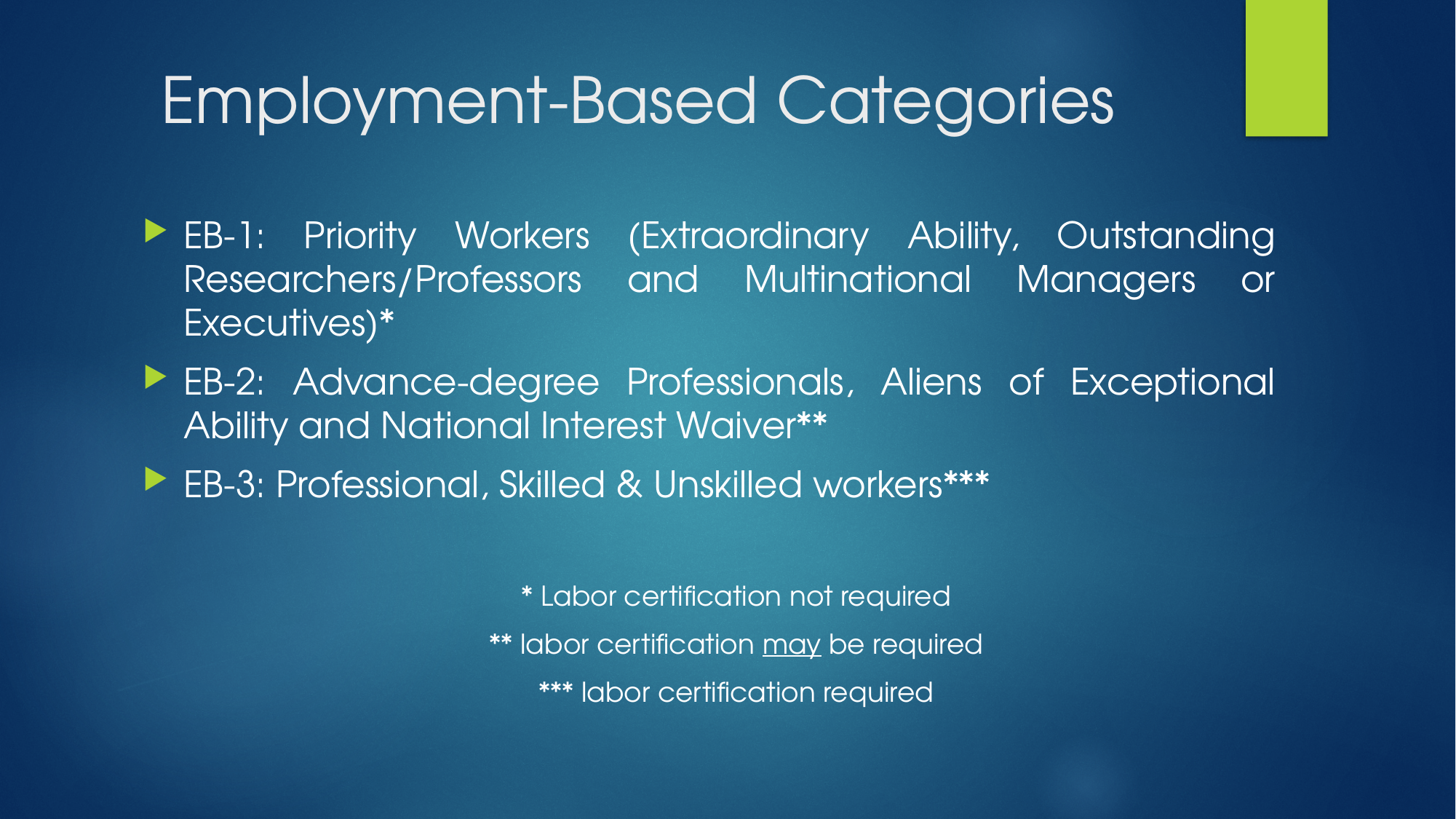

# Employment-Based Categories
EB-1: Priority Workers (Extraordinary Ability, Outstanding Researchers/Professors and Multinational Managers or Executives)*
EB-2: Advance-degree Professionals, Aliens of Exceptional Ability and National Interest Waiver**
EB-3: Professional, Skilled & Unskilled workers***

* Labor certification not required
** labor certification may be required
*** labor certification required